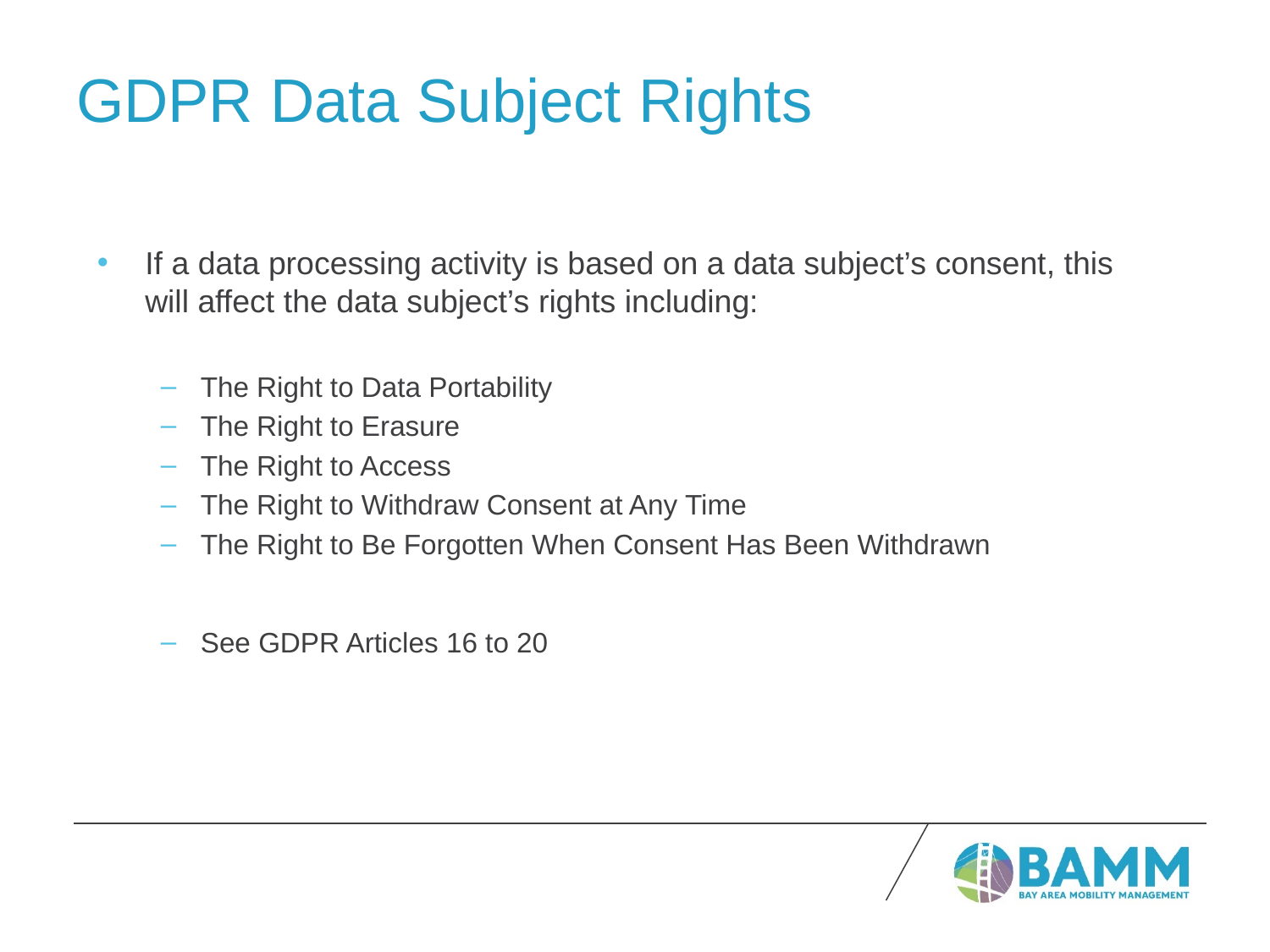

# GDPR Data Subject Rights

If a data processing activity is based on a data subject’s consent, this will affect the data subject’s rights including:

The Right to Data Portability
The Right to Erasure
The Right to Access
The Right to Withdraw Consent at Any Time
The Right to Be Forgotten When Consent Has Been Withdrawn

See GDPR Articles 16 to 20